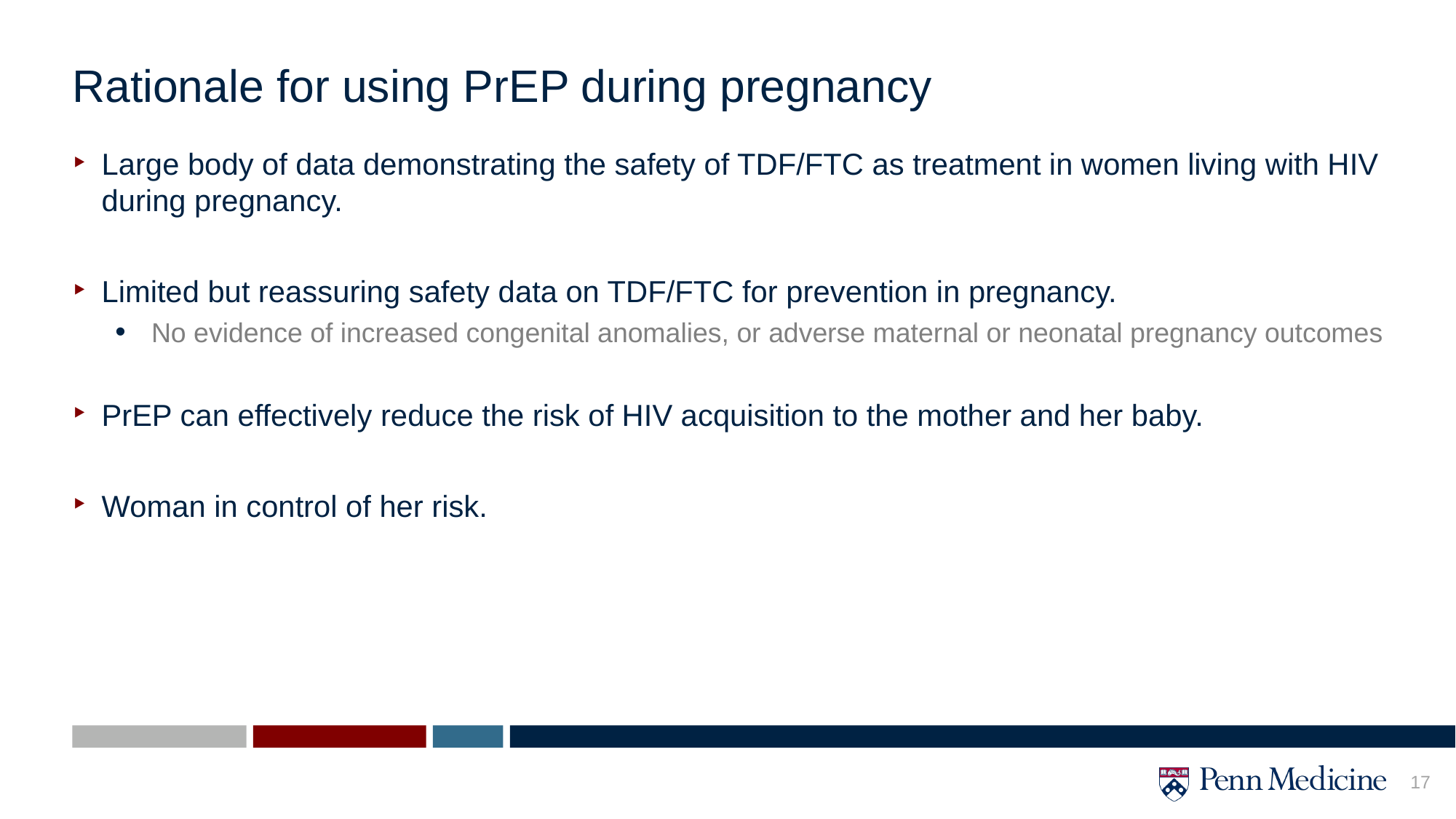

# Rationale for using PrEP during pregnancy
Large body of data demonstrating the safety of TDF/FTC as treatment in women living with HIV during pregnancy.

Limited but reassuring safety data on TDF/FTC for prevention in pregnancy.
No evidence of increased congenital anomalies, or adverse maternal or neonatal pregnancy outcomes

PrEP can effectively reduce the risk of HIV acquisition to the mother and her baby.

Woman in control of her risk.